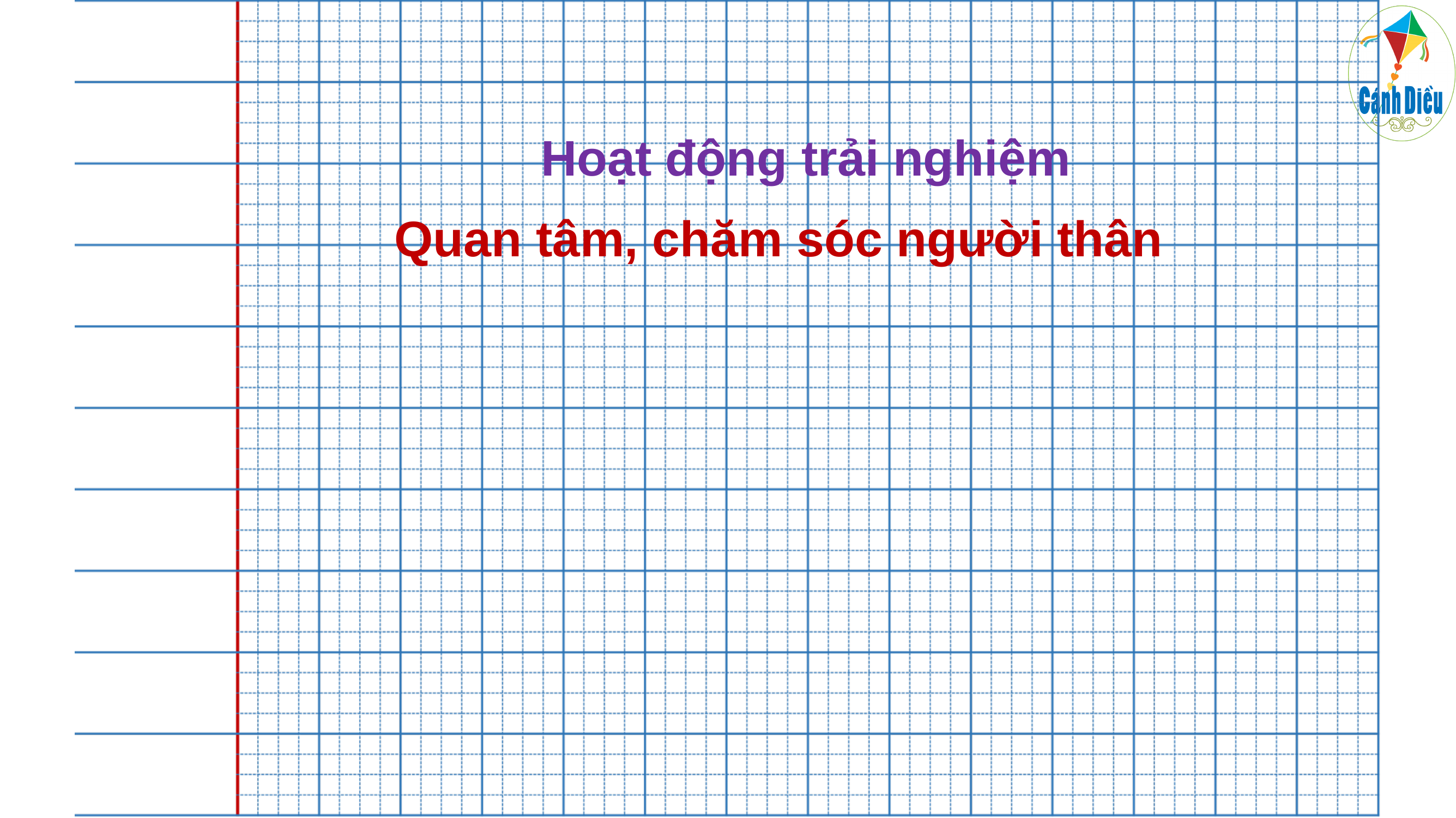

Hoạt động trải nghiệm
Quan tâm, chăm sóc người thân